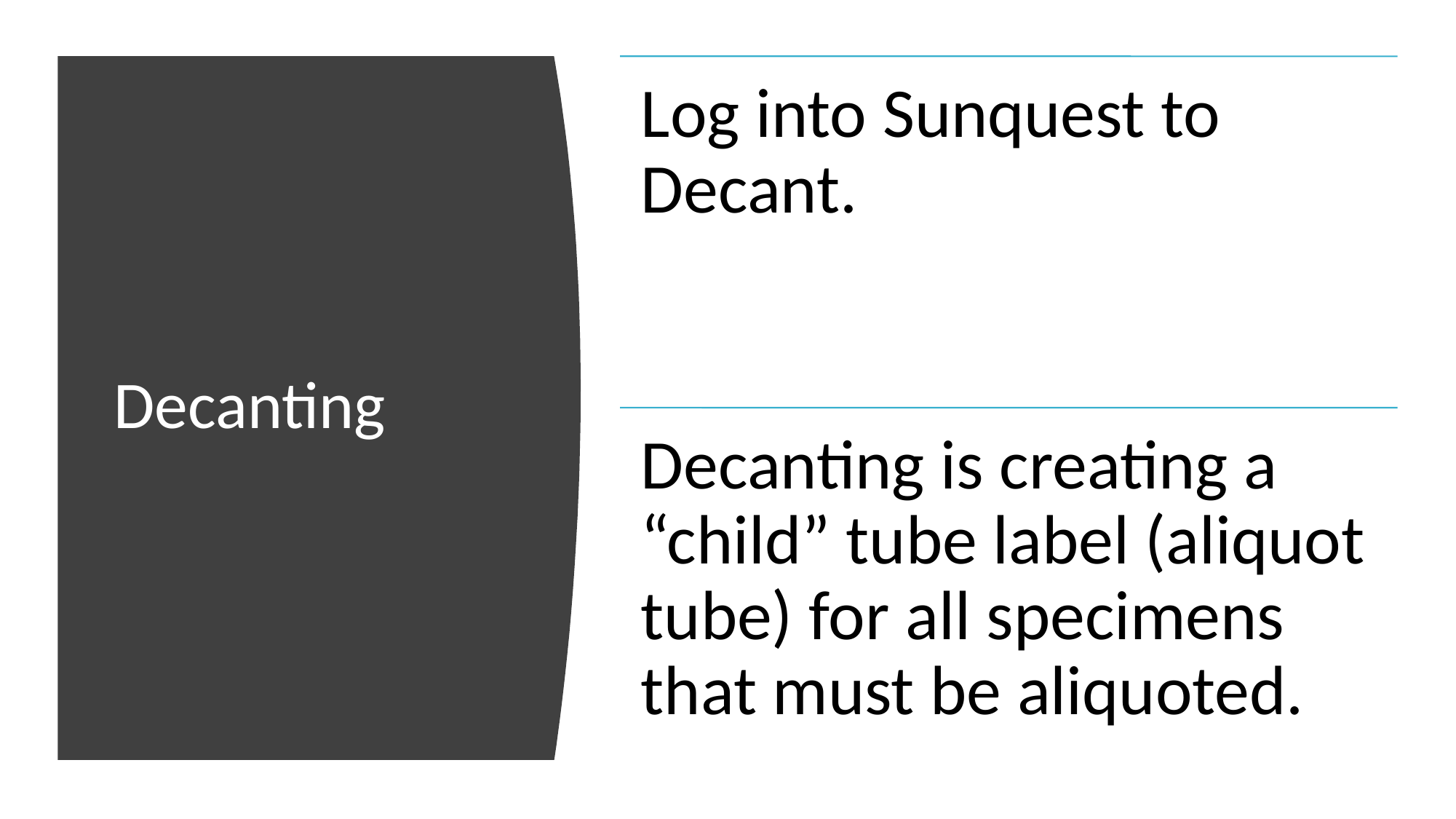

Log into Sunquest to Decant.
Decanting is creating a “child” tube label (aliquot tube) for all specimens that must be aliquoted.

# Decanting